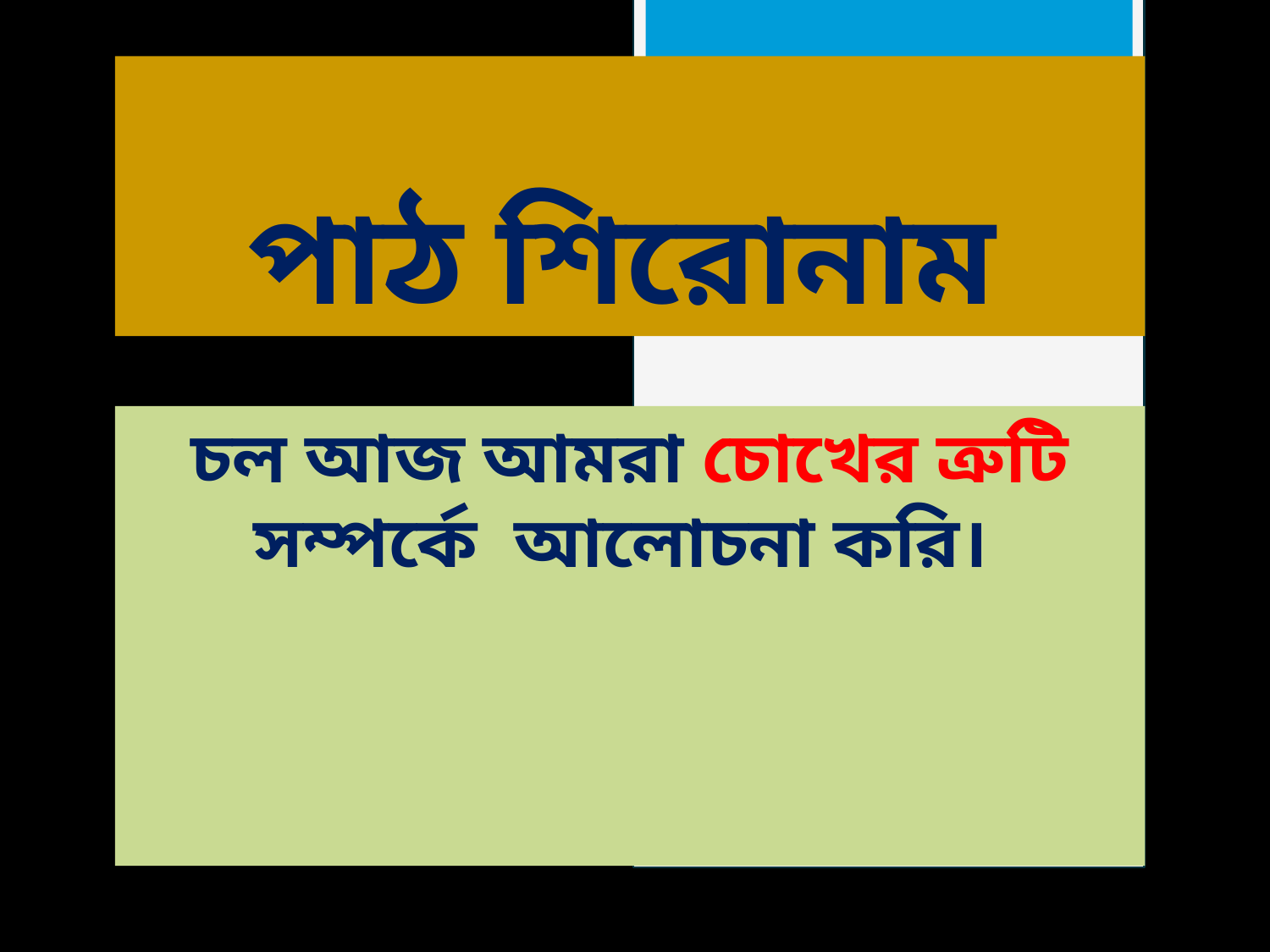

# পাঠ শিরোনাম
চল আজ আমরা চোখের ত্রুটি সম্পর্কে  আলোচনা করি।